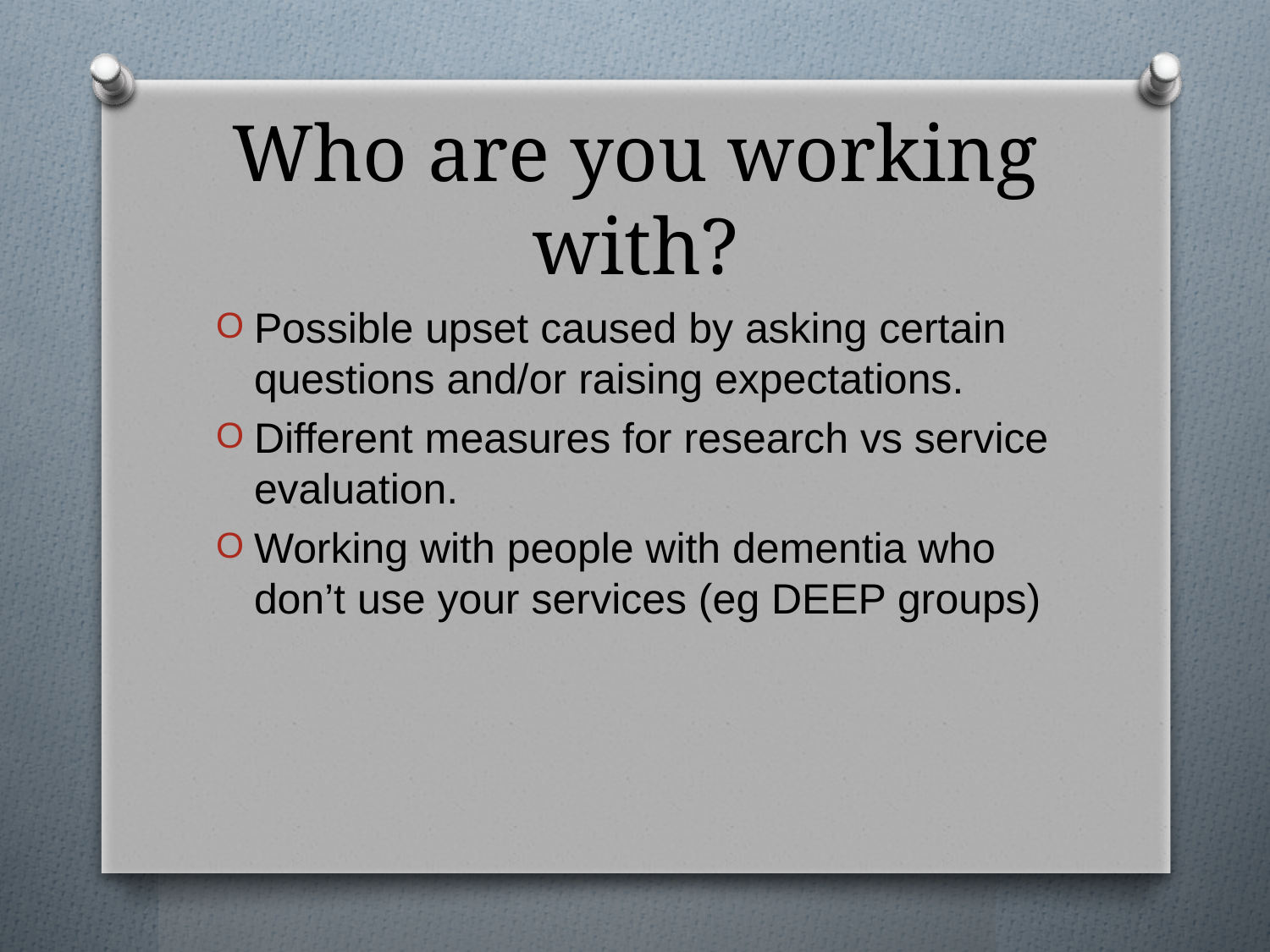

# Who are you working with?
Possible upset caused by asking certain questions and/or raising expectations.
Different measures for research vs service evaluation.
Working with people with dementia who don’t use your services (eg DEEP groups)